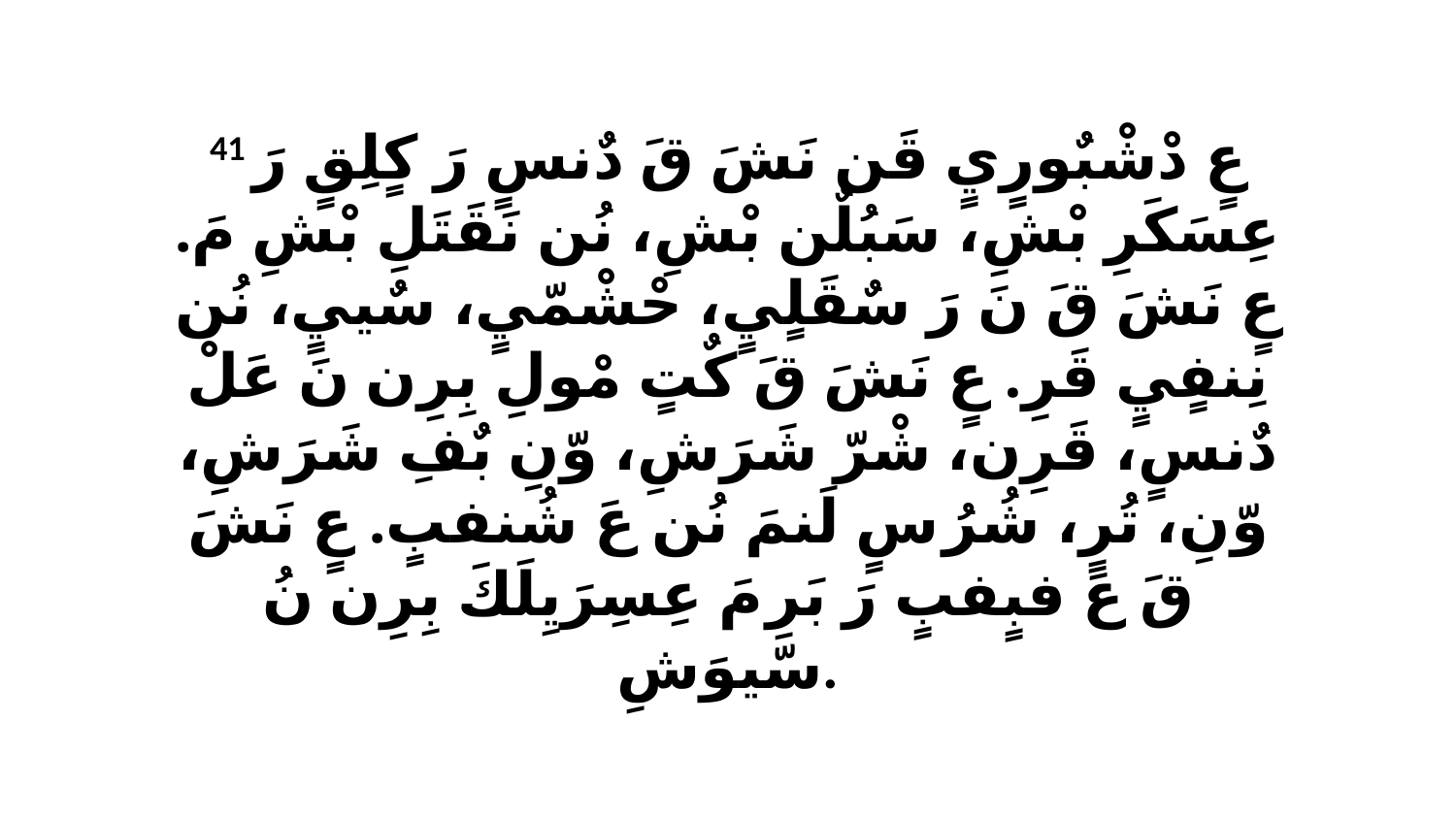

41 عٍ دْشْبٌورٍيٍ قَن نَشَ قَ دٌنسٍ رَ كٍلِقٍ رَ عِسَكَرِ بْشِ، سَبُلٌن بْشِ، نُن نَقَتَلِ بْشِ مَ. عٍ نَشَ قَ نَ رَ سٌقَلٍيٍ، حْشْمّيٍ، سٌييٍ، نُن نِنفٍيٍ قَرِ. عٍ نَشَ قَ كٌتٍ مْولِ بِرِن نَ عَلْ دٌنسٍ، قَرِن، شْرّ شَرَشِ، وّنِ بٌفِ شَرَشِ، وّنِ، تُرٍ، شُرُ سٍ لَنمَ نُن عَ شُنفبٍ. عٍ نَشَ قَ عَ فبٍفبٍ رَ بَرِ مَ عِسِرَيِلَكَ بِرِن نُ سّيوَشِ.